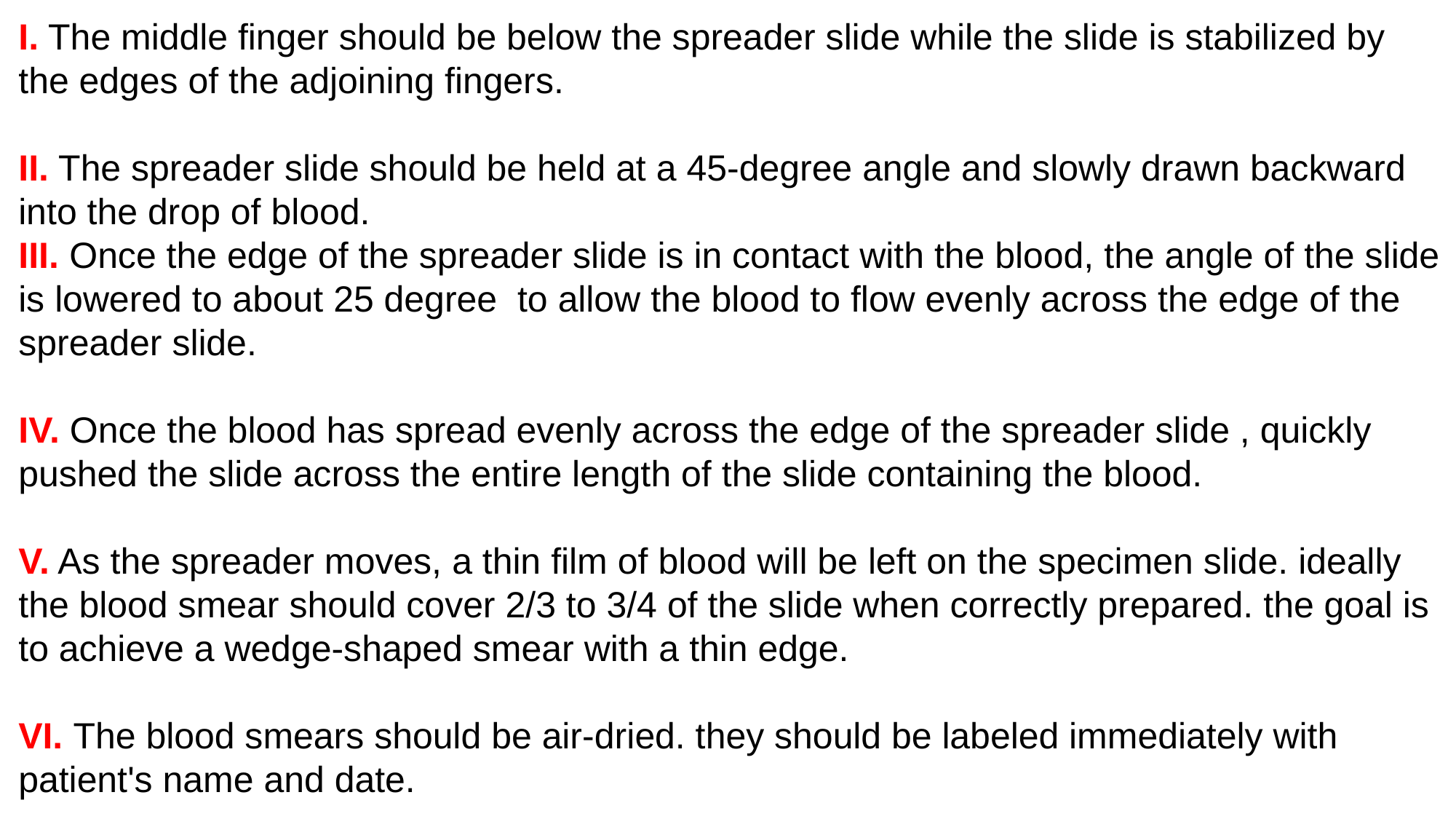

I. The middle finger should be below the spreader slide while the slide is stabilized by the edges of the adjoining fingers.

II. The spreader slide should be held at a 45-degree angle and slowly drawn backward into the drop of blood.
III. Once the edge of the spreader slide is in contact with the blood, the angle of the slide is lowered to about 25 degree  to allow the blood to flow evenly across the edge of the spreader slide.

IV. Once the blood has spread evenly across the edge of the spreader slide , quickly pushed the slide across the entire length of the slide containing the blood.

V. As the spreader moves, a thin film of blood will be left on the specimen slide. ideally the blood smear should cover 2/3 to 3/4 of the slide when correctly prepared. the goal is to achieve a wedge-shaped smear with a thin edge.

VI. The blood smears should be air-dried. they should be labeled immediately with patient's name and date.